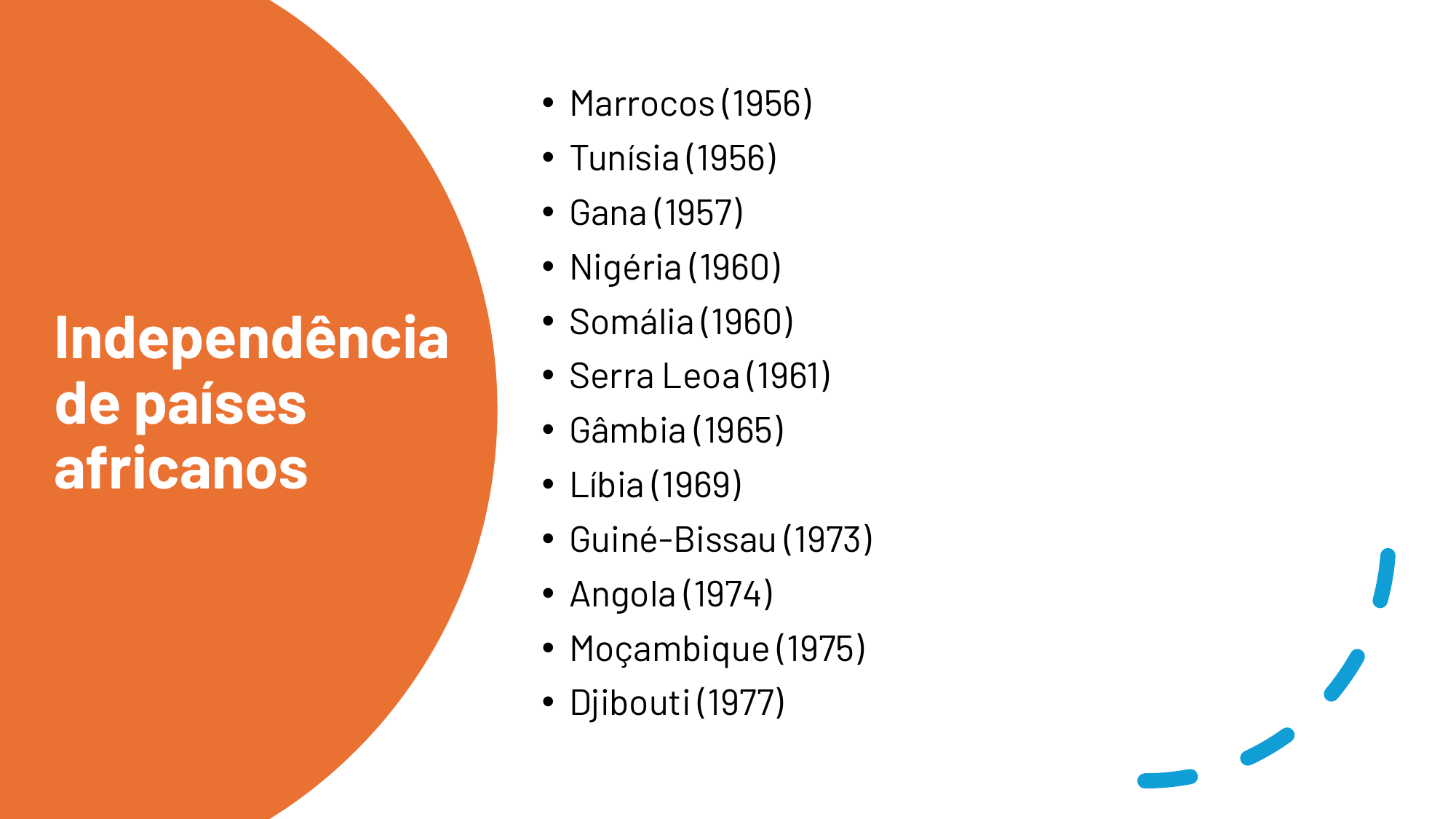

Marrocos (1956)
Tunísia (1956)
Gana (1957)
Nigéria (1960)
Somália (1960)
Serra Leoa (1961)
Gâmbia (1965)
Líbia (1969)
Guiné-Bissau (1973)
Angola (1974)
Moçambique (1975)
Djibouti (1977)
# Independência de países africanos